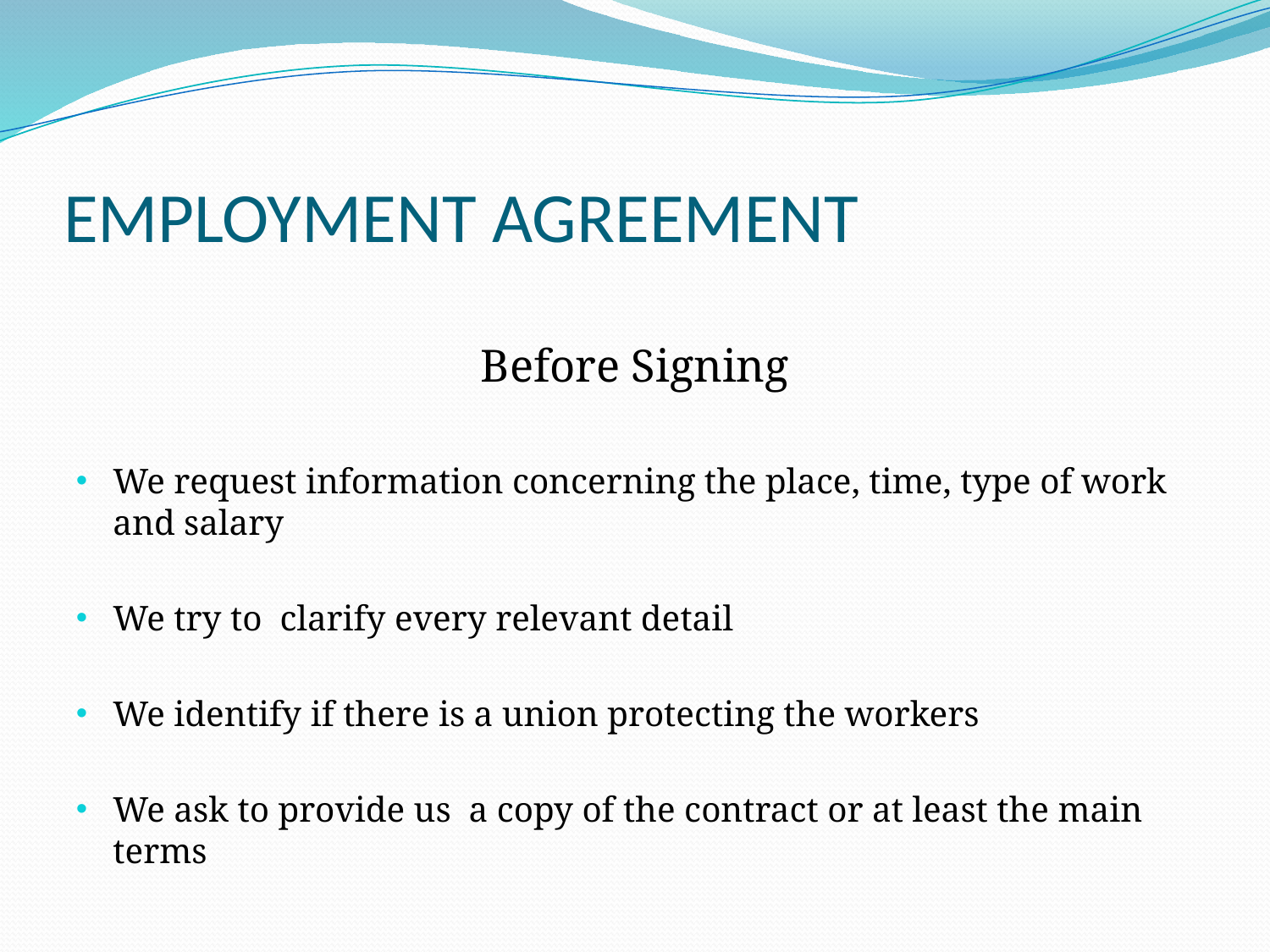

# EMPLOYMENT AGREEMENT

Before Signing

We request information concerning the place, time, type of work and salary

We try to  clarify every relevant detail

We identify if there is a union protecting the workers

We ask to provide us  a copy of the contract or at least the main terms